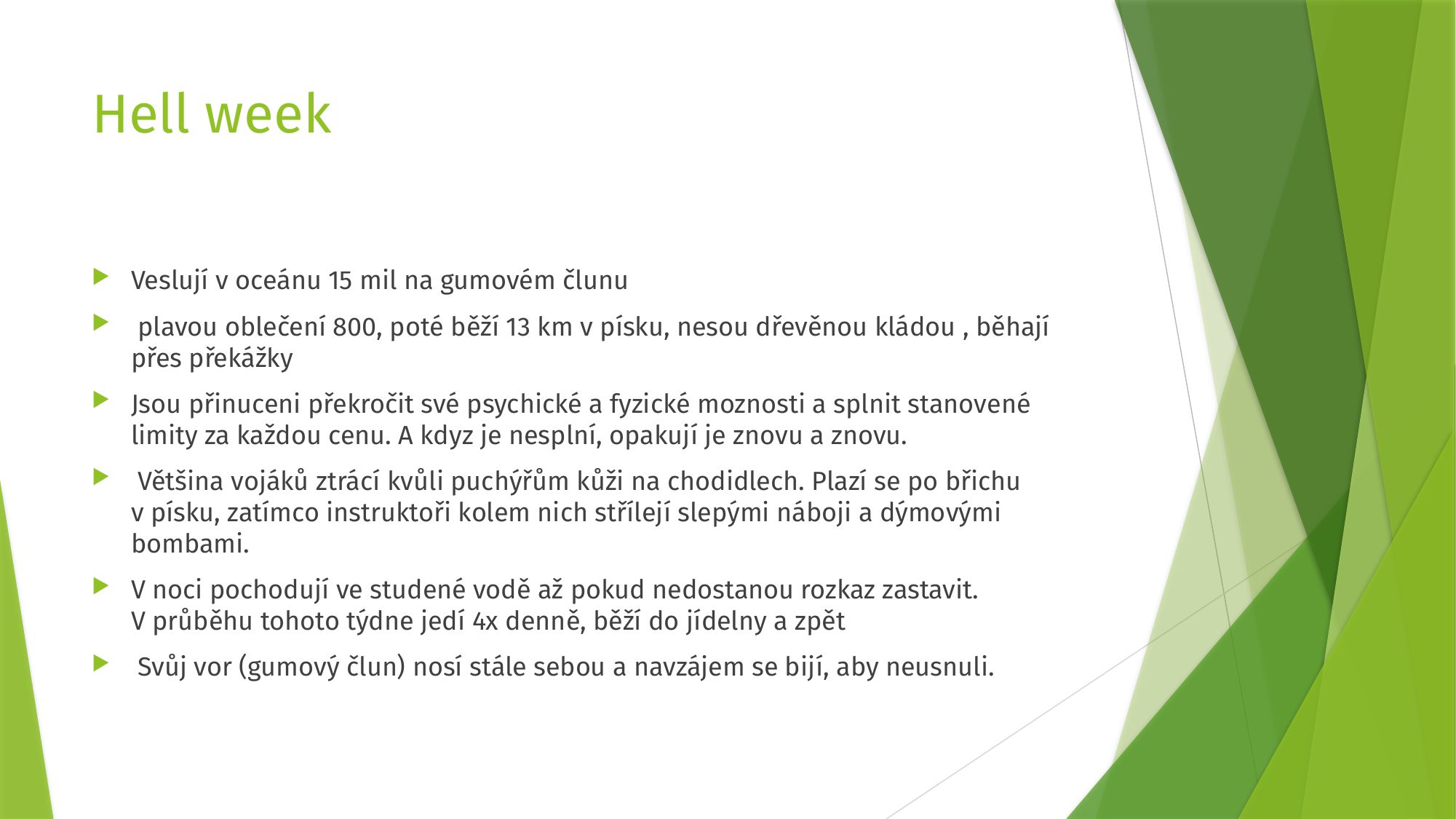

# Hell week
Veslují v oceánu 15 mil na gumovém člunu
 plavou oblečení 800, poté běží 13 km v písku, nesou dřevěnou kládou , běhají přes překážky
Jsou přinuceni překročit své psychické a fyzické moznosti a splnit stanovené limity za každou cenu. A kdyz je nesplní, opakují je znovu a znovu.
 Většina vojáků ztrácí kvůli puchýřům kůži na chodidlech. Plazí se po břichu v písku, zatímco instruktoři kolem nich střílejí slepými náboji a dýmovými bombami.
V noci pochodují ve studené vodě až pokud nedostanou rozkaz zastavit. V průběhu tohoto týdne jedí 4x denně, běží do jídelny a zpět
 Svůj vor (gumový člun) nosí stále sebou a navzájem se bijí, aby neusnuli.